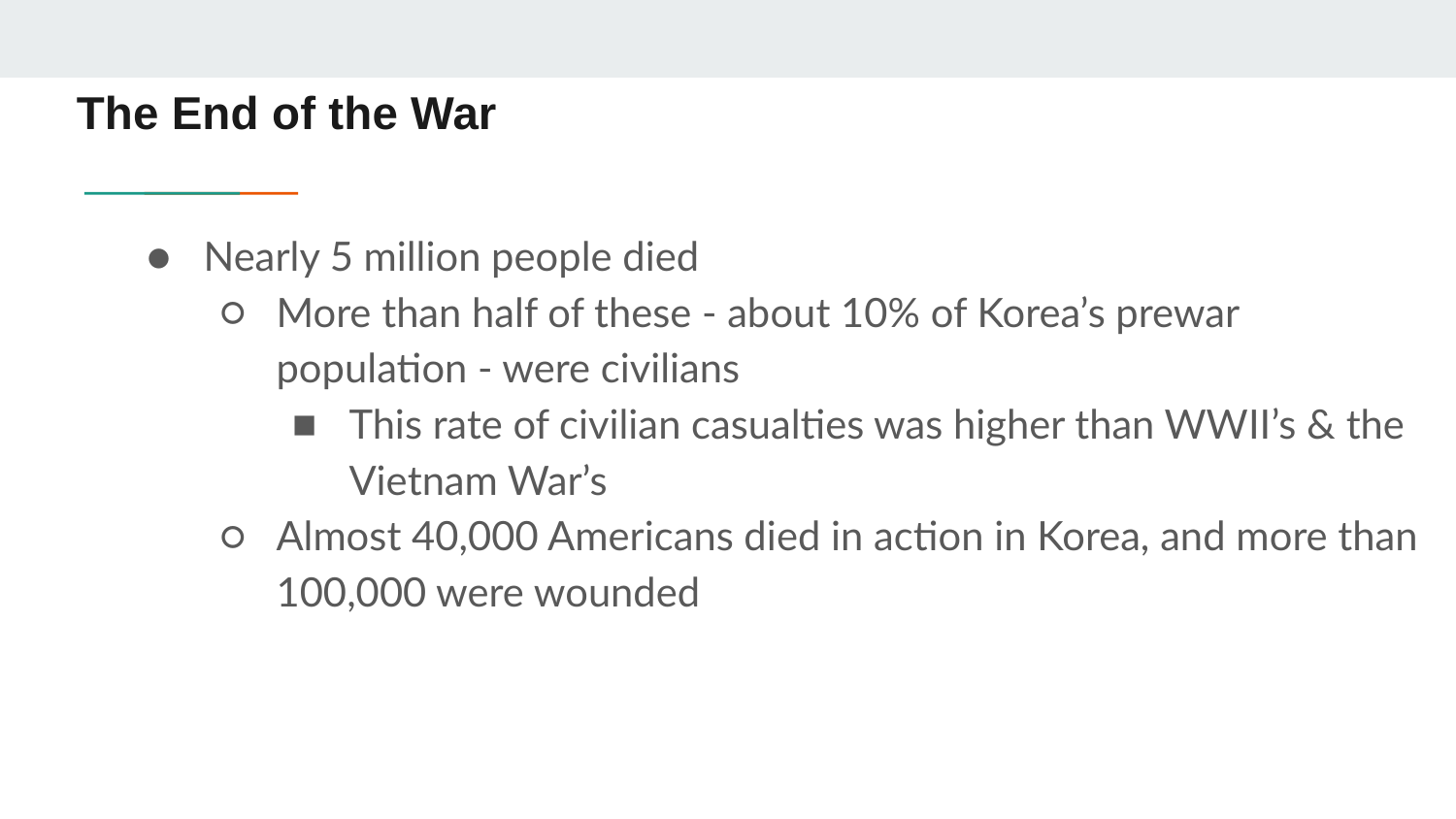

# The End of the War
Nearly 5 million people died
More than half of these - about 10% of Korea’s prewar population - were civilians
This rate of civilian casualties was higher than WWII’s & the Vietnam War’s
Almost 40,000 Americans died in action in Korea, and more than 100,000 were wounded